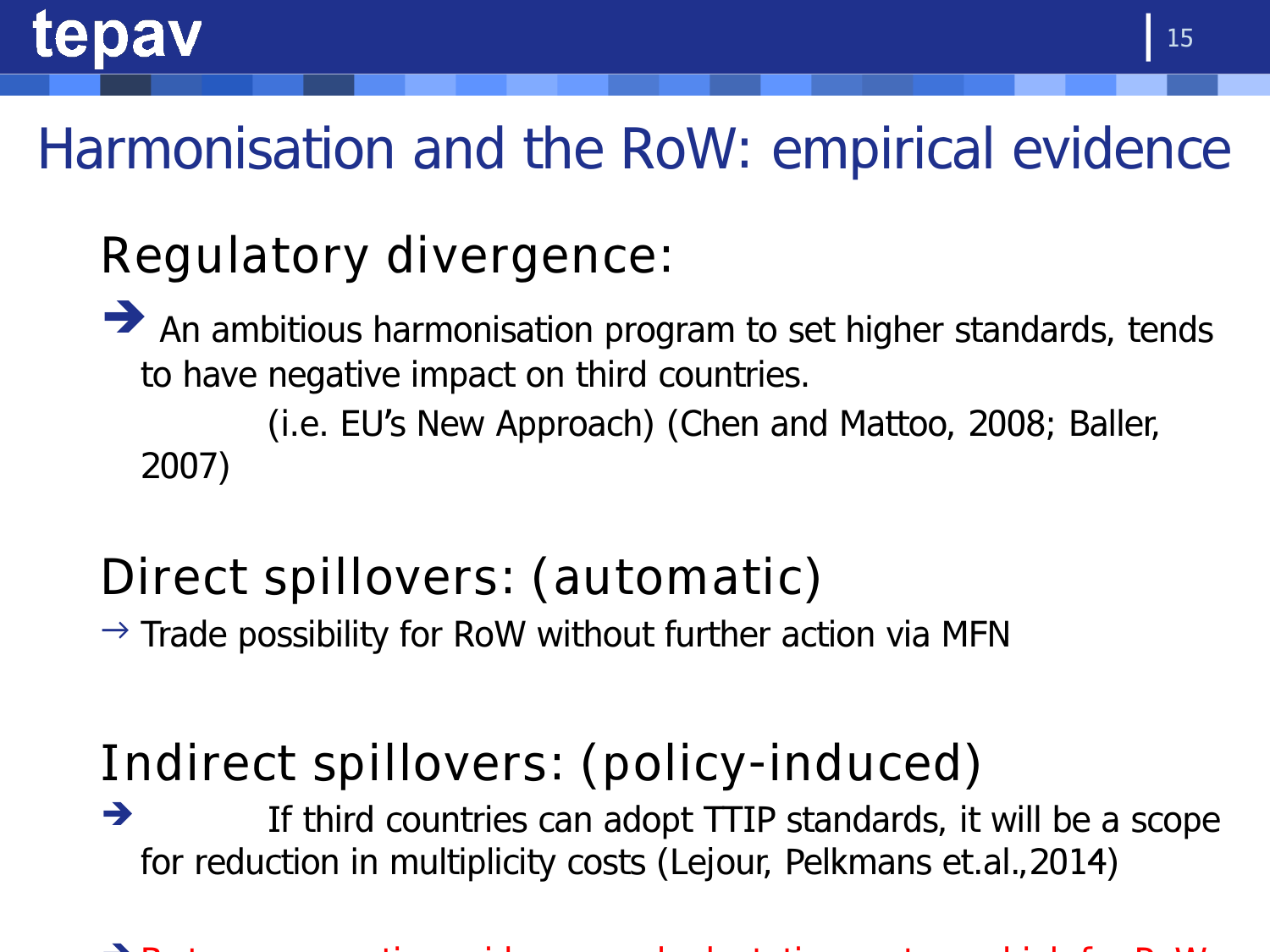

15
# Harmonisation and the RoW: empirical evidence

Regulatory divergence:
 An ambitious harmonisation program to set higher standards, tends to have negative impact on third countries.
		(i.e. EU’s New Approach) (Chen and Mattoo, 2008; Baller, 2007)

Direct spillovers: (automatic)
Trade possibility for RoW without further action via MFN

Indirect spillovers: (policy-induced)
	If third countries can adopt TTIP standards, it will be a scope for reduction in multiplicity costs (Lejour, Pelkmans et.al.,2014)

But: no supportive evidence  and adaptation costs are high for RoW.